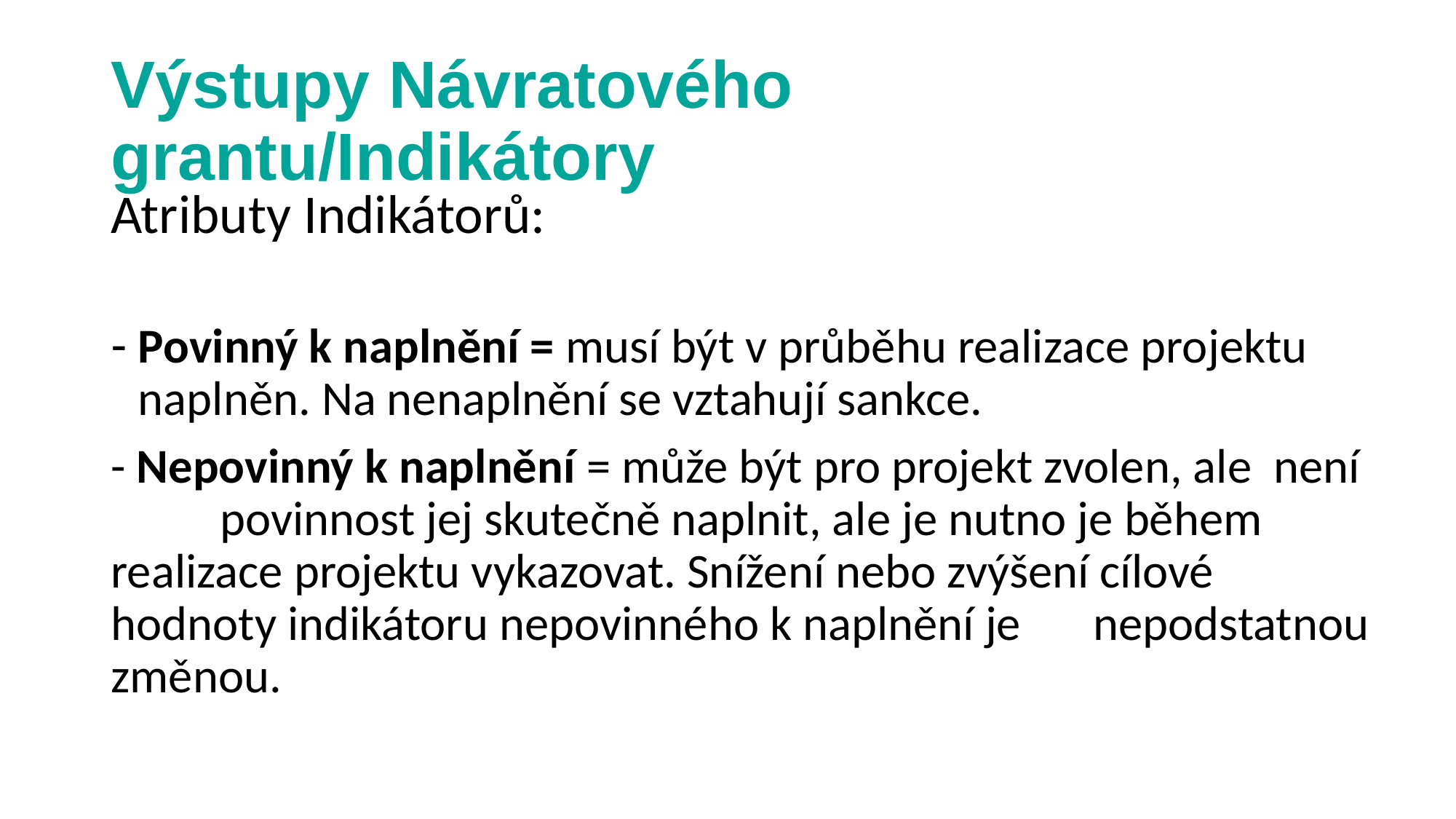

# Výstupy Návratového grantu/Indikátory
Atributy Indikátorů:

Povinný k naplnění = musí být v průběhu realizace projektu 	naplněn. Na nenaplnění se vztahují sankce.
- Nepovinný k naplnění = může být pro projekt zvolen, ale  není  	povinnost jej skutečně naplnit, ale je nutno je během 	realizace projektu vykazovat. Snížení nebo zvýšení cílové 	hodnoty indikátoru nepovinného k naplnění je 	nepodstatnou změnou.